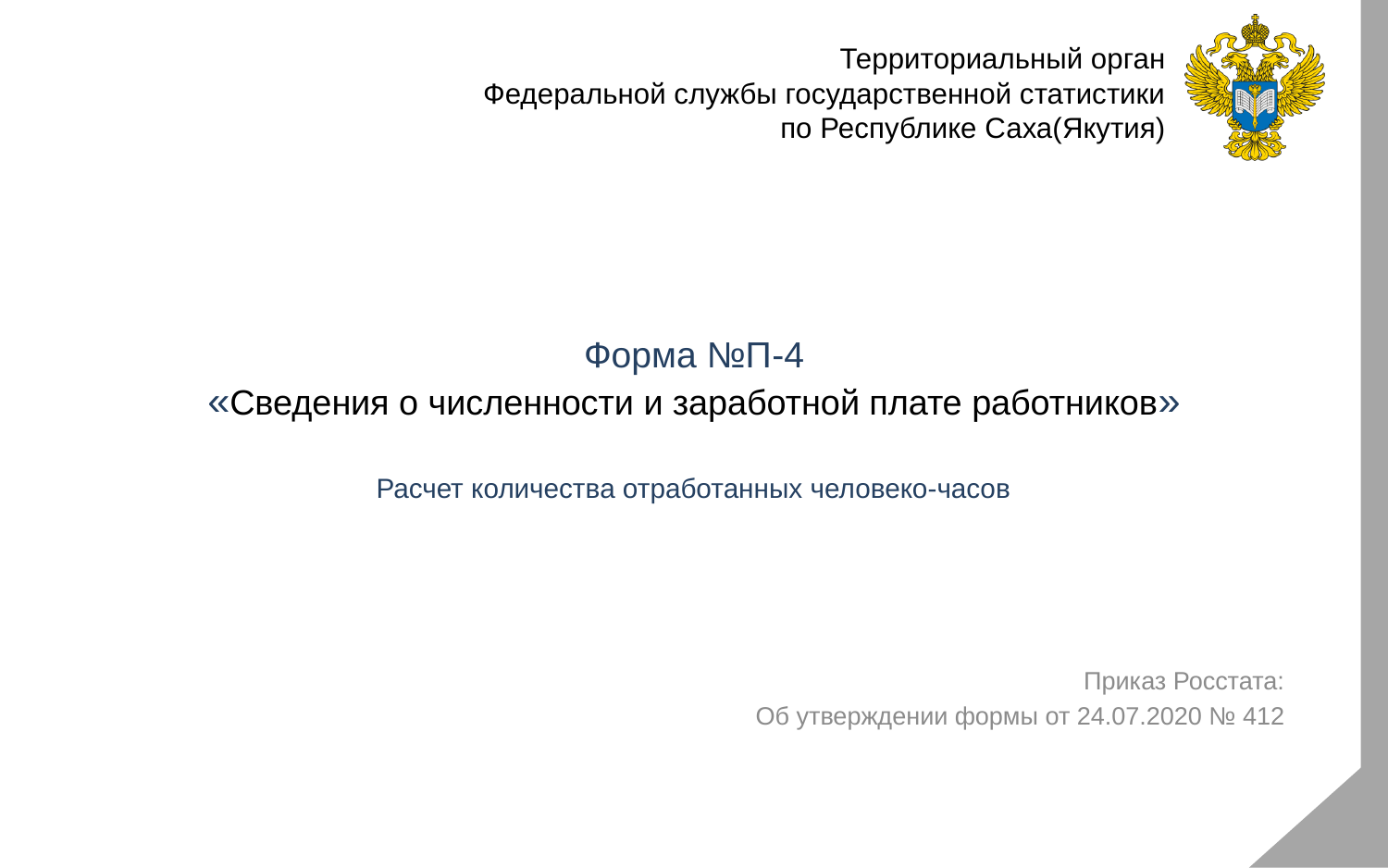

# Форма №П-4 «Сведения о численности и заработной плате работников» Расчет количества отработанных человеко-часов
Приказ Росстата:
Об утверждении формы от 24.07.2020 № 412